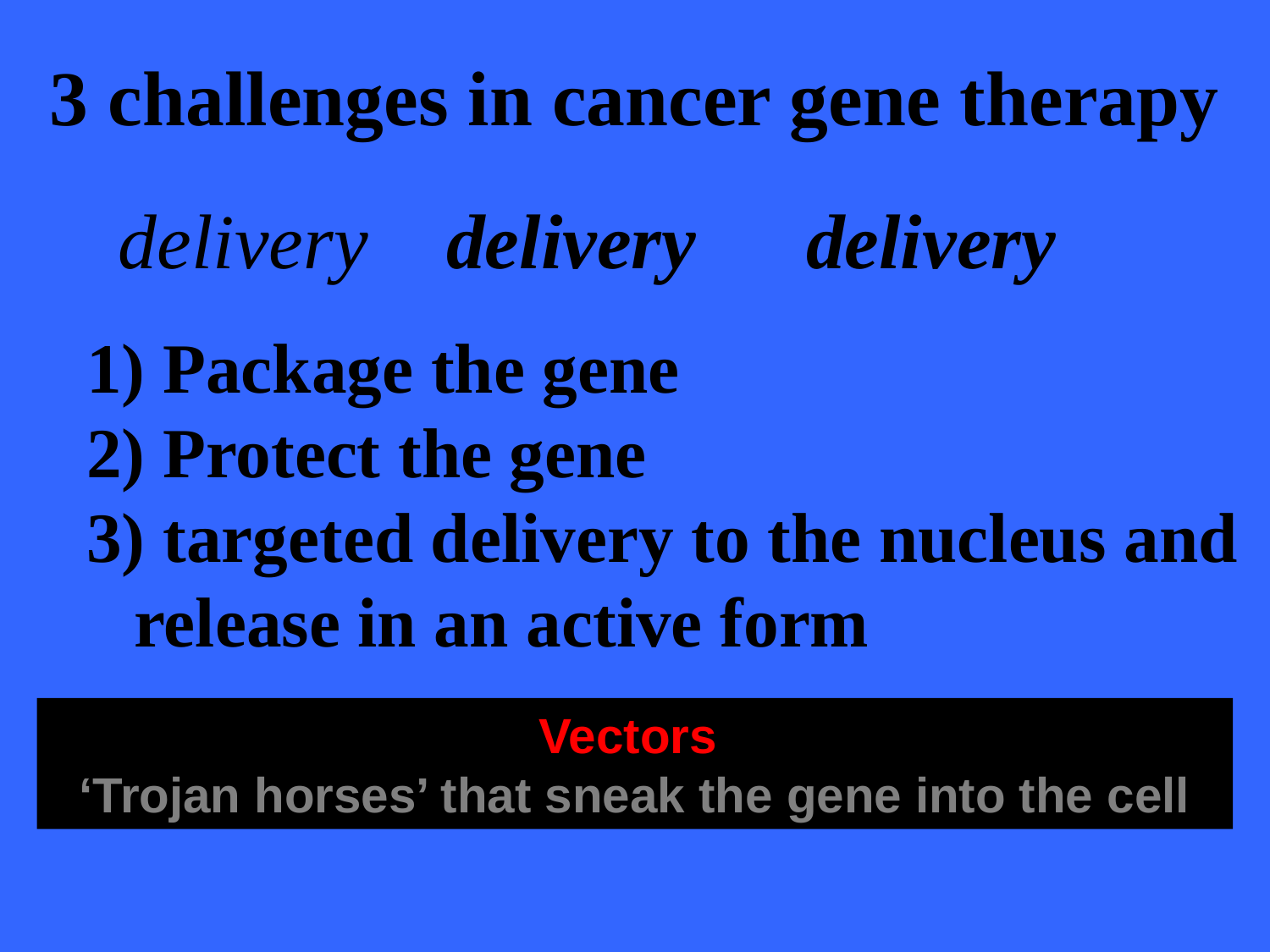

3 challenges in cancer gene therapy
# delivery
delivery
delivery
 Package the gene
 Protect the gene
 targeted delivery to the nucleus and release in an active form
Vectors
‘Trojan horses’ that sneak the gene into the cell